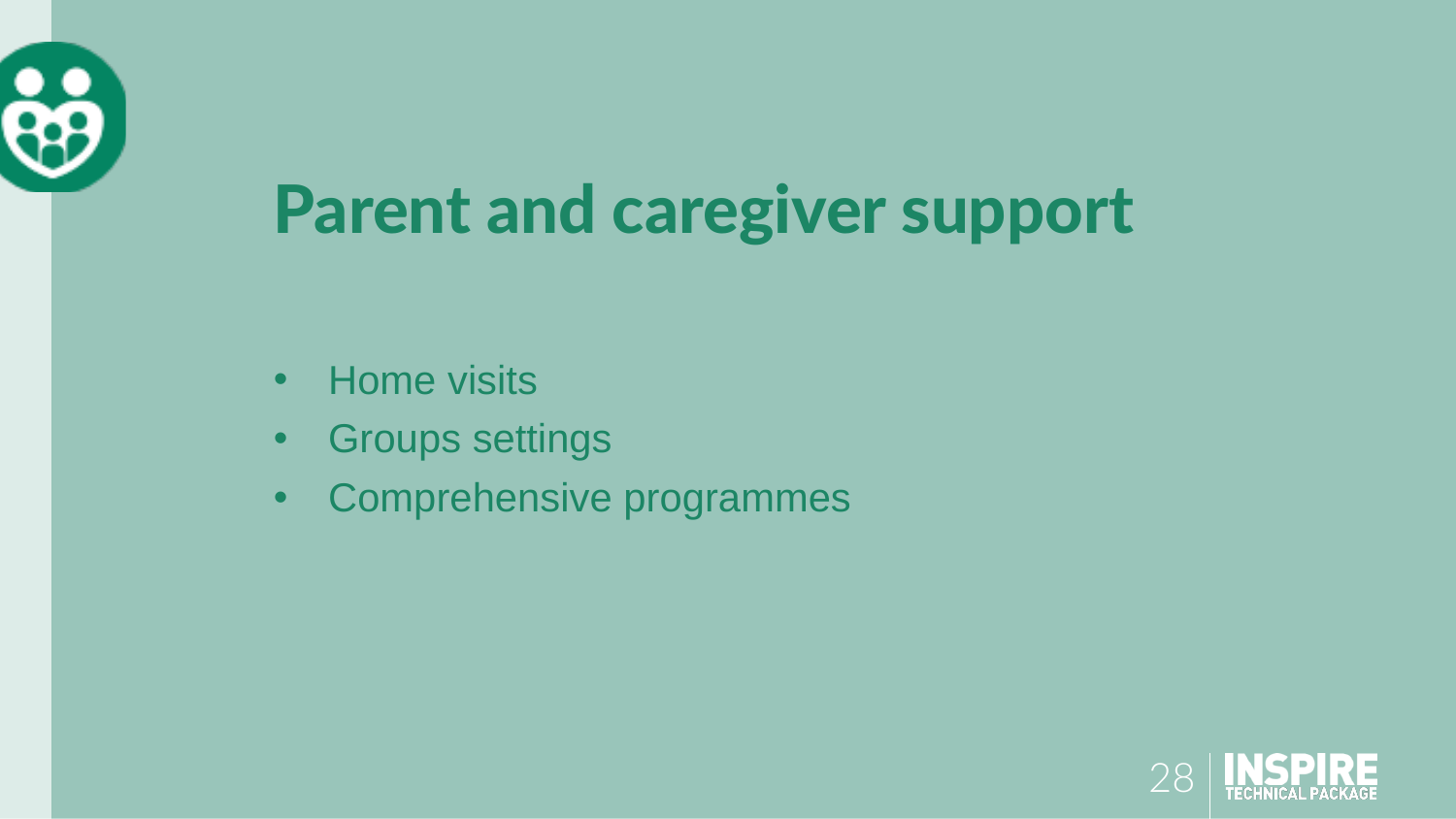

# Parent and caregiver support
Home visits
Groups settings
Comprehensive programmes
28